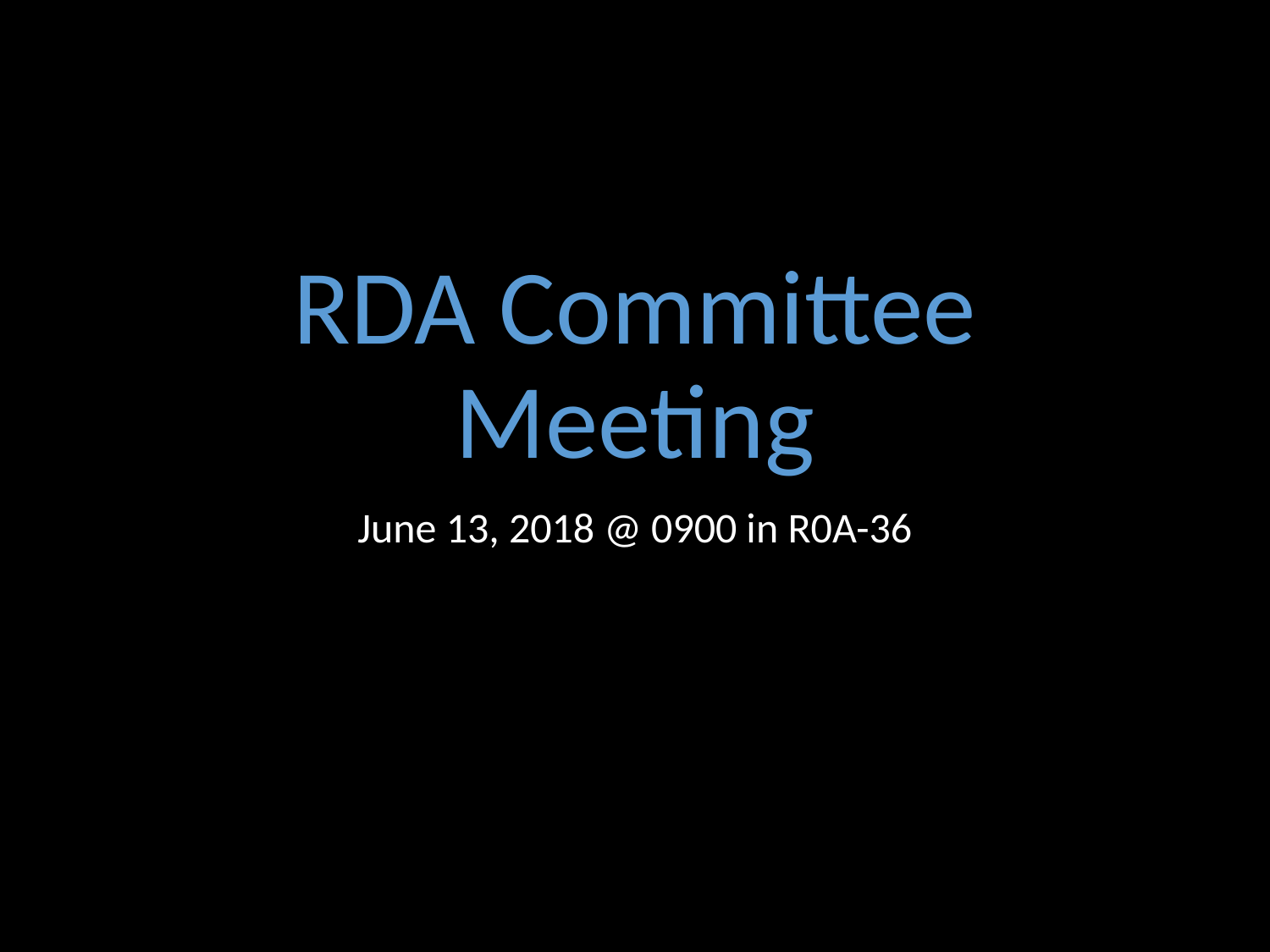

# RDA Committee Meeting
June 13, 2018 @ 0900 in R0A-36